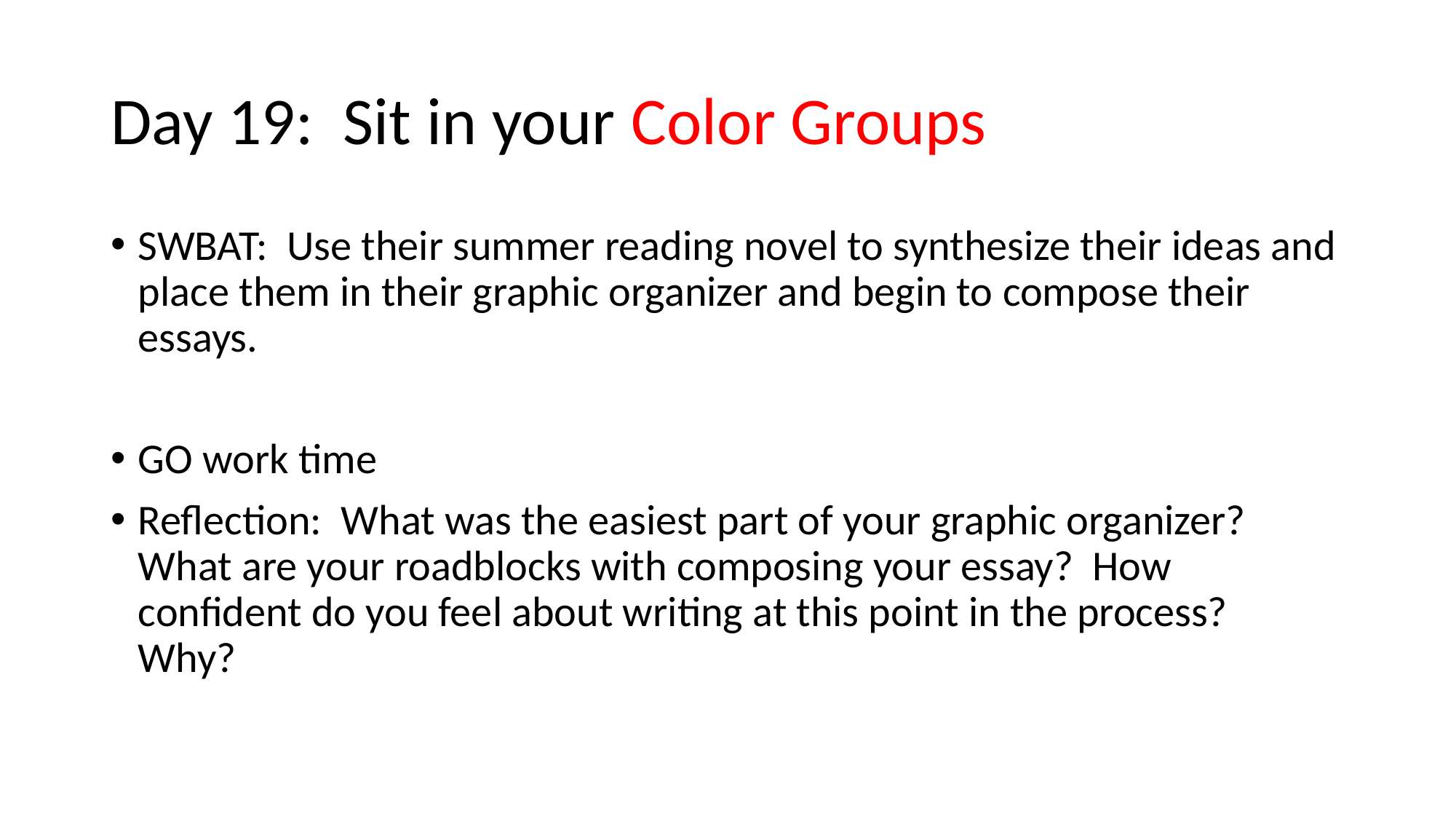

# Day 19:  Sit in your Color Groups
SWBAT:  Use their summer reading novel to synthesize their ideas and place them in their graphic organizer and begin to compose their essays.

GO work time
Reflection:  What was the easiest part of your graphic organizer?  What are your roadblocks with composing your essay?  How confident do you feel about writing at this point in the process?  Why?